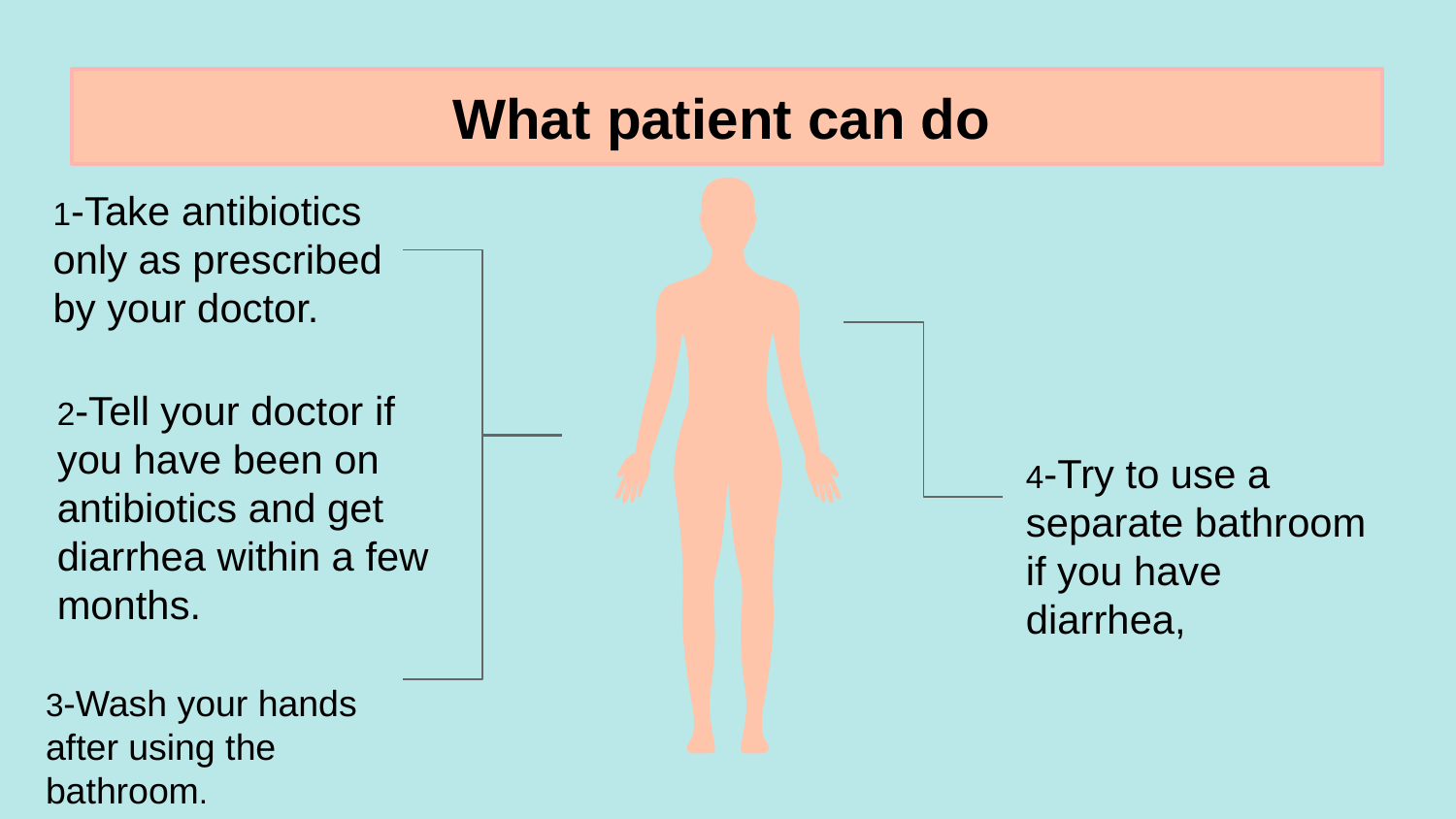

# What patient can do

1-Take antibiotics only as prescribed by your doctor.

2-Tell your doctor if you have been on antibiotics and get
diarrhea within a few months.

4-Try to use a separate bathroom if you have diarrhea,
3-Wash your hands after using the bathroom.